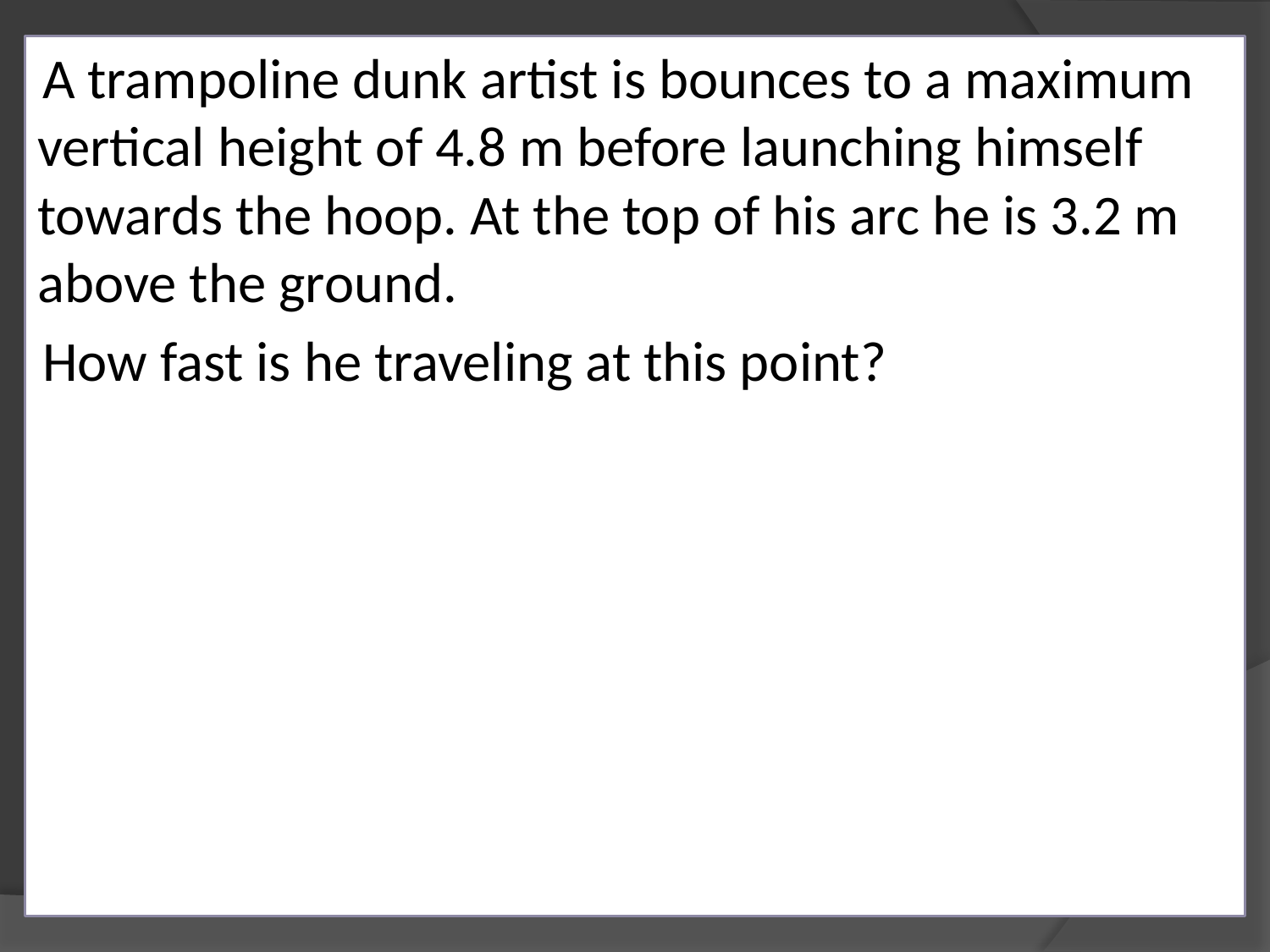

A trampoline dunk artist is bounces to a maximum vertical height of 4.8 m before launching himself towards the hoop. At the top of his arc he is 3.2 m above the ground.
How fast is he traveling at this point?